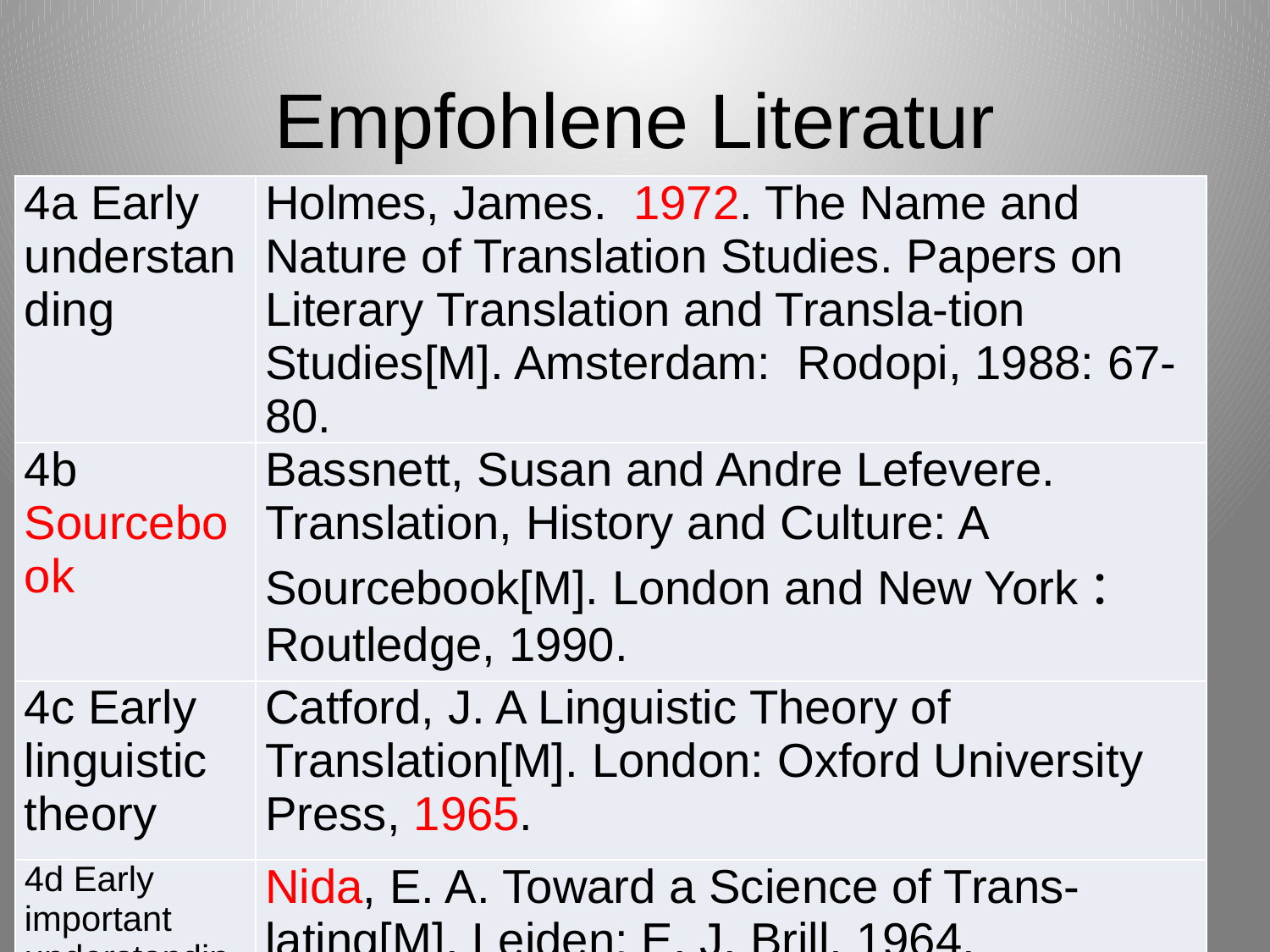

# Empfohlene Literatur
| 4a Early under­stan­ding | Holmes, James. 1972. The Name and Nature of Translation Studies. Papers on Literary Translation and Transla-tion Studies[M]. Amsterdam: Rodopi, 1988: 67-80. |
| --- | --- |
| 4b Sourcebook | Bassnett, Susan and Andre Lefevere. Translation, History and Culture: A Sourcebook[M]. London and New York：Routledge, 1990. |
| 4c Early linguistic theory | Catford, J. A Linguistic Theory of Translation[M]. London: Oxford University Press, 1965. |
| 4d Early important understanding | Nida, E. A. Toward a Science of Trans-lating[M]. Leiden: E. J. Brill, 1964. |